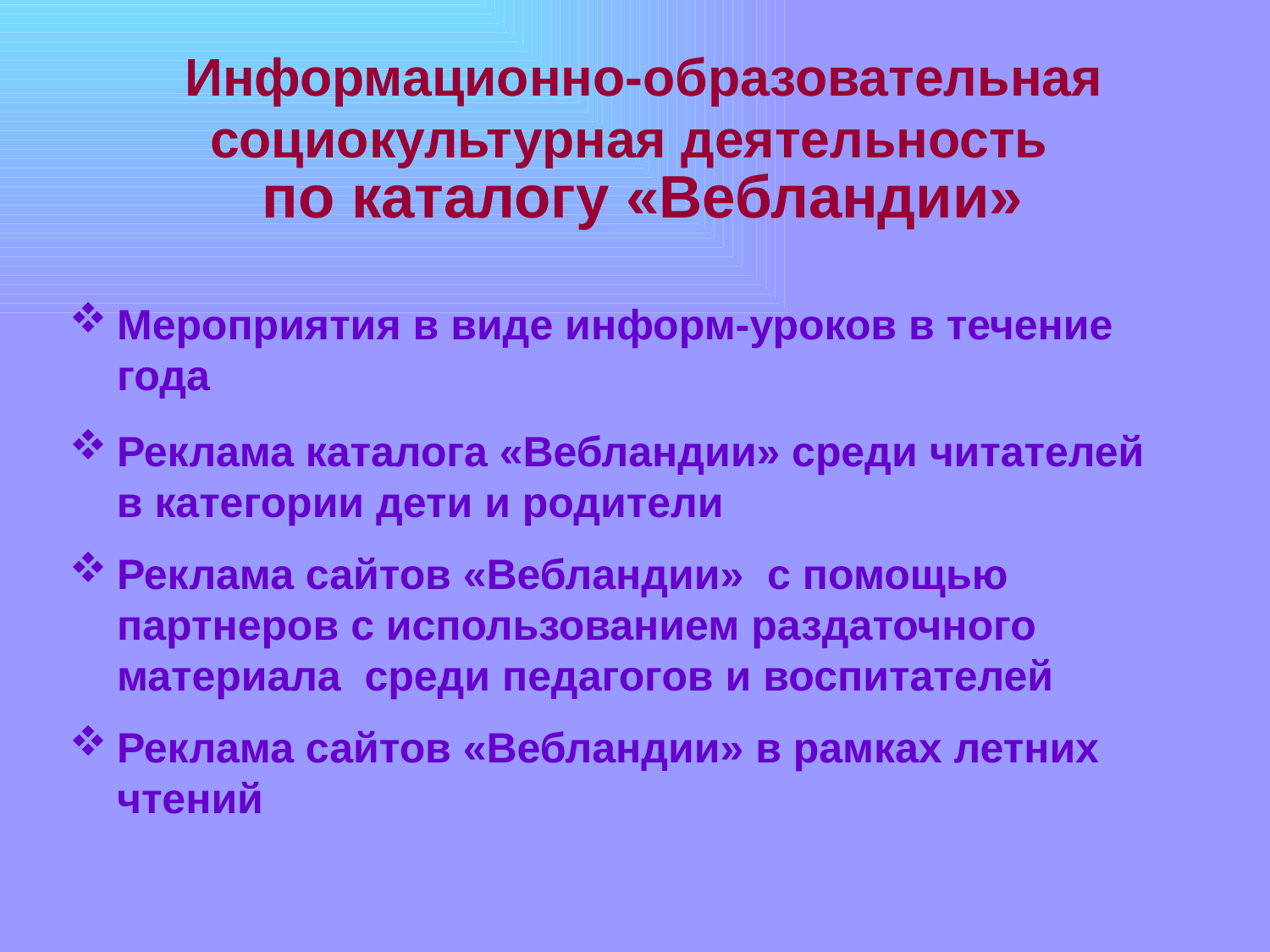

Информационно-образовательная социокультурная деятельность
 по каталогу «Вебландии»
Мероприятия в виде информ-уроков в течение года

Реклама каталога «Вебландии» среди читателей
    в категории дети и родители

Реклама сайтов «Вебландии»  с помощью партнеров с использованием раздаточного материала  среди педагогов и воспитателей

Реклама сайтов «Вебландии» в рамках летних чтений